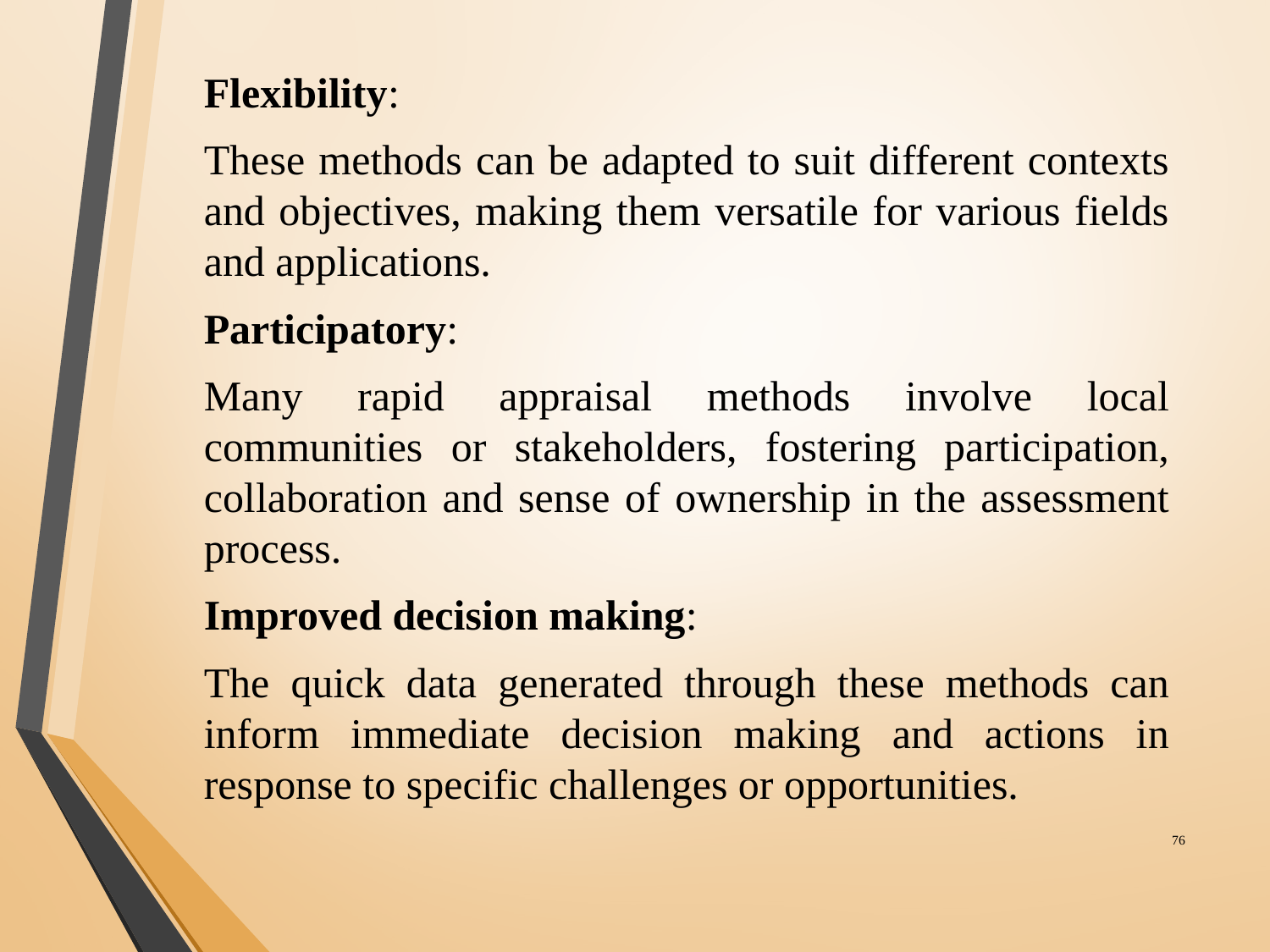

Flexibility:
These methods can be adapted to suit different contexts and objectives, making them versatile for various fields and applications.
Participatory:
Many rapid appraisal methods involve local communities or stakeholders, fostering participation, collaboration and sense of ownership in the assessment process.
Improved decision making:
The quick data generated through these methods can inform immediate decision making and actions in response to specific challenges or opportunities.

76